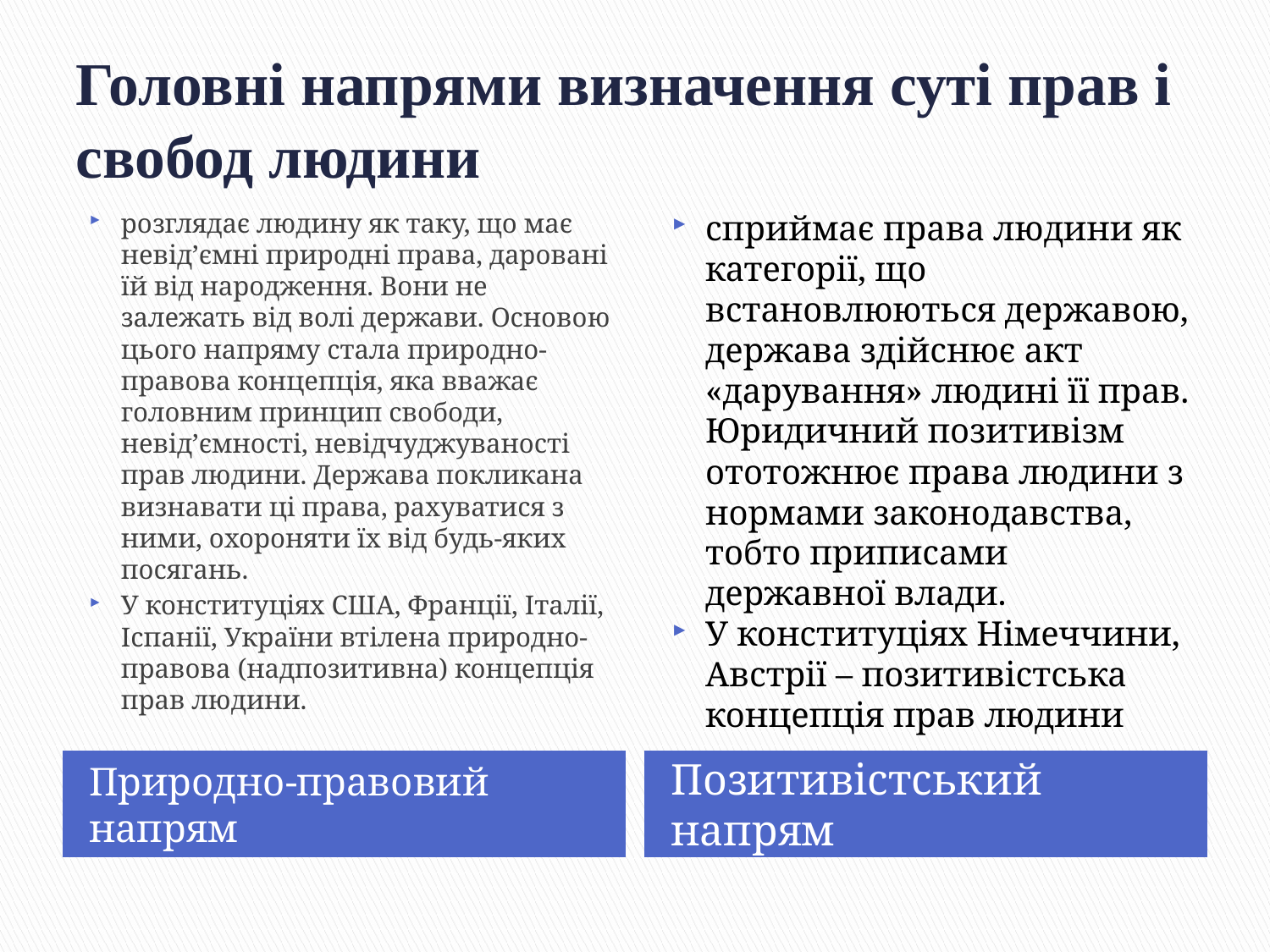

# Головні напрями визначення суті прав і свобод людини
розглядає людину як таку, що має невід’ємні природні права, даровані їй від народження. Вони не залежать від волі держави. Основою цього напряму стала природно-правова концепція, яка вважає головним принцип свободи, невід’ємності, невідчуджуваності прав людини. Держава покликана визнавати ці права, рахуватися з ними, охороняти їх від будь-яких посягань.
У конституціях США, Франції, Італії, Іспанії, України втілена природно-правова (надпозитивна) концепція прав людини.
сприймає права людини як категорії, що встановлюються державою, держава здійснює акт «дарування» людині її прав. Юридичний позитивізм ототожнює права людини з нормами законодавства, тобто приписами державної влади.
У конституціях Німеччини, Австрії – позитивістська концепція прав людини
Природно-правовий напрям
Позитивістський напрям